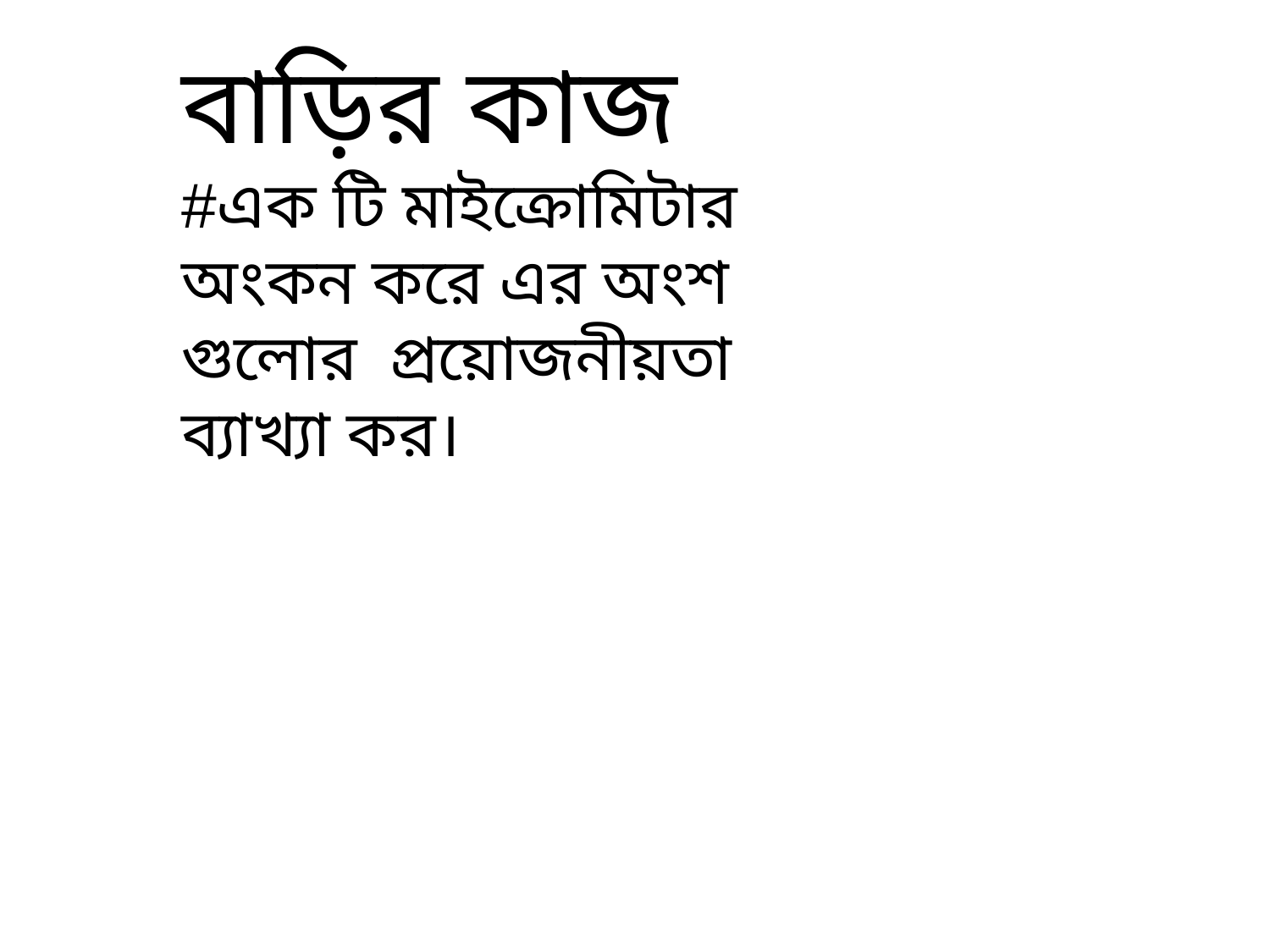

বাড়ির কাজ
#এক টি মাইক্রোমিটার অংকন করে এর অংশ গুলোর  প্রয়োজনীয়তা ব্যাখ্যা কর।